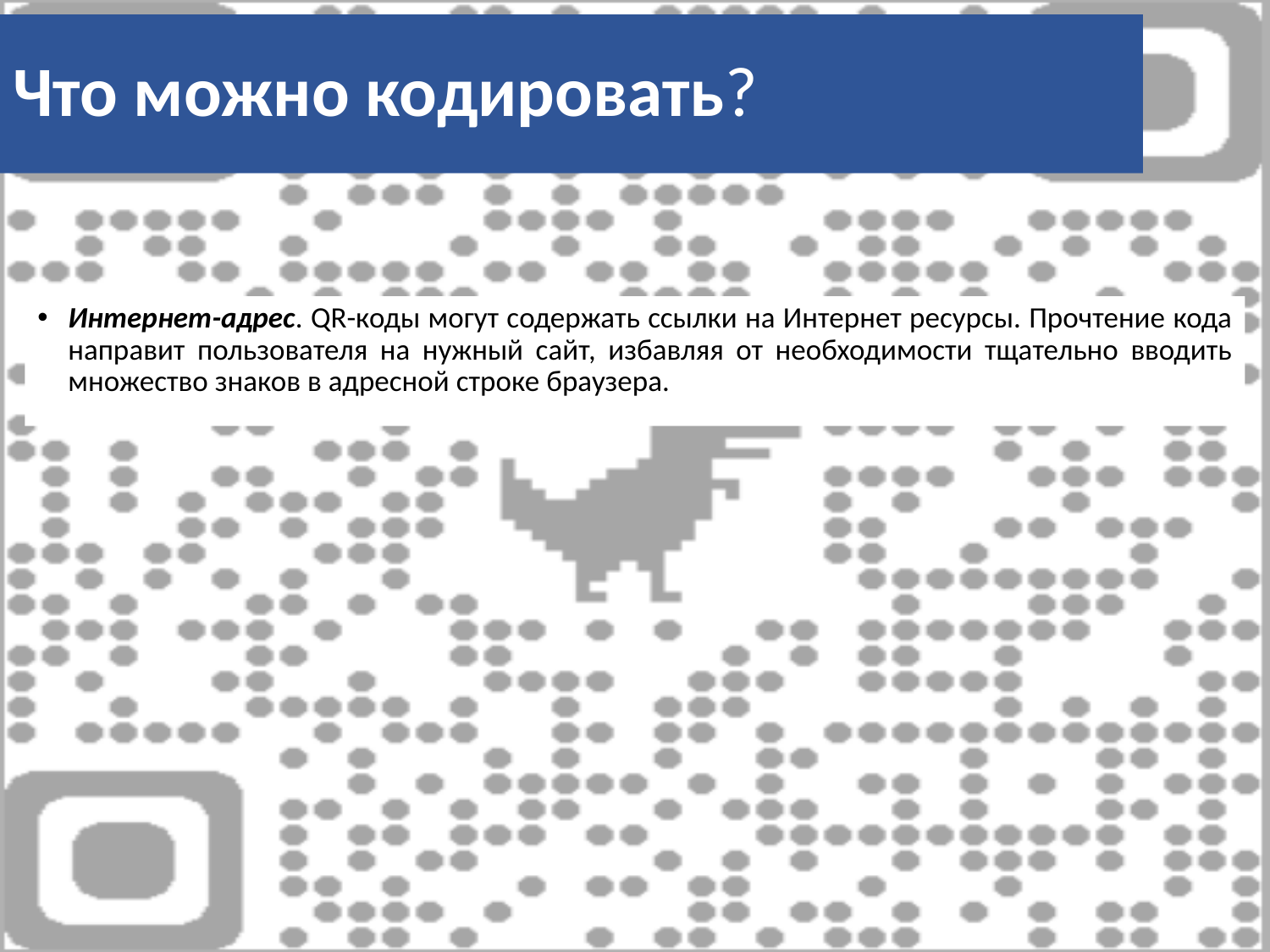

# Что можно кодировать?
Интернет-адрес. QR-коды могут содержать ссылки на Интернет ресурсы. Прочтение кода направит пользователя на нужный сайт, избавляя от необходимости тщательно вводить множество знаков в адресной строке браузера.